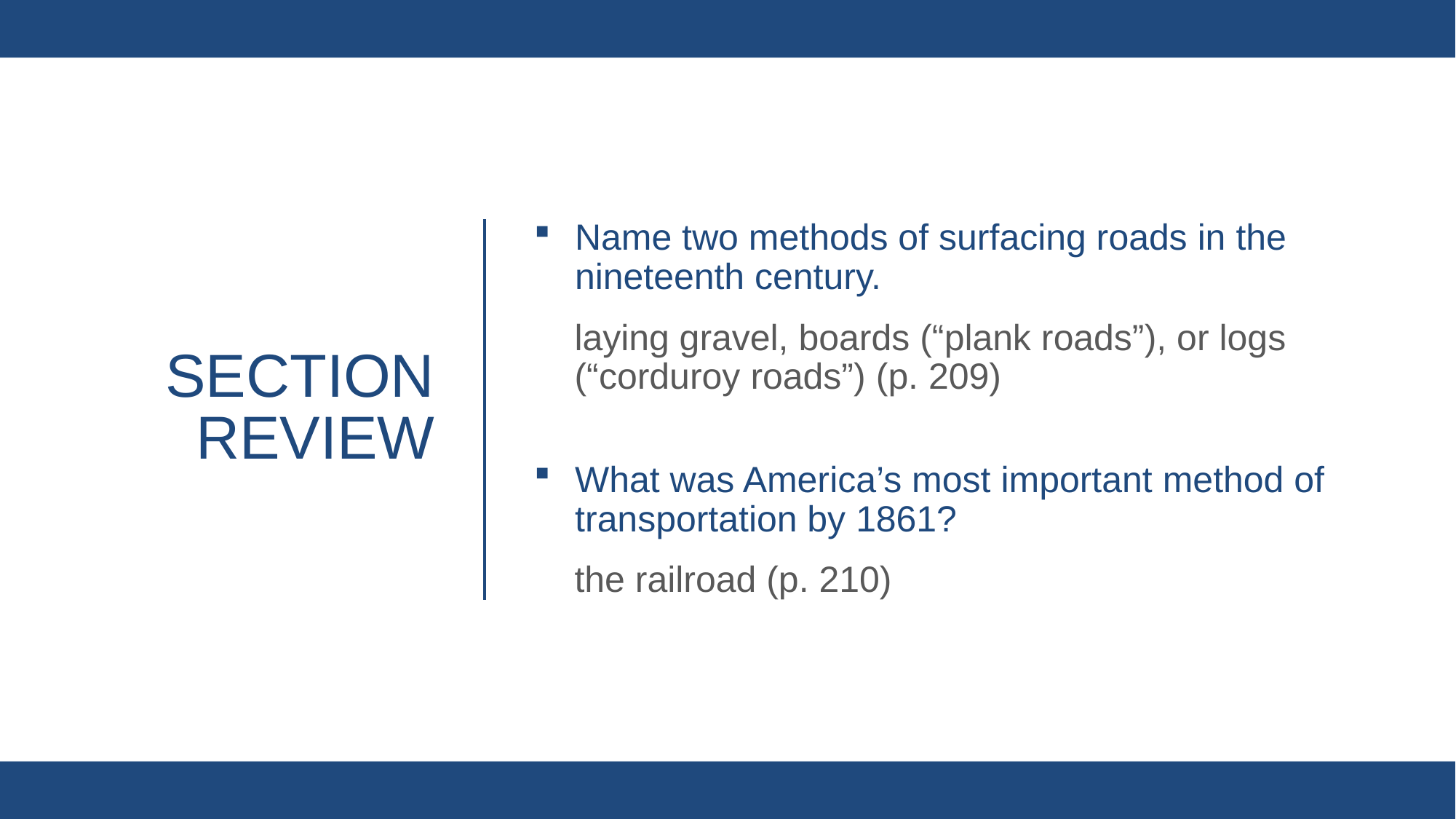

Name two methods of surfacing roads in the nineteenth century.
laying gravel, boards (“plank roads”), or logs (“corduroy roads”) (p. 209)

What was America’s most important method of transportation by 1861?
the railroad (p. 210)
# Section review